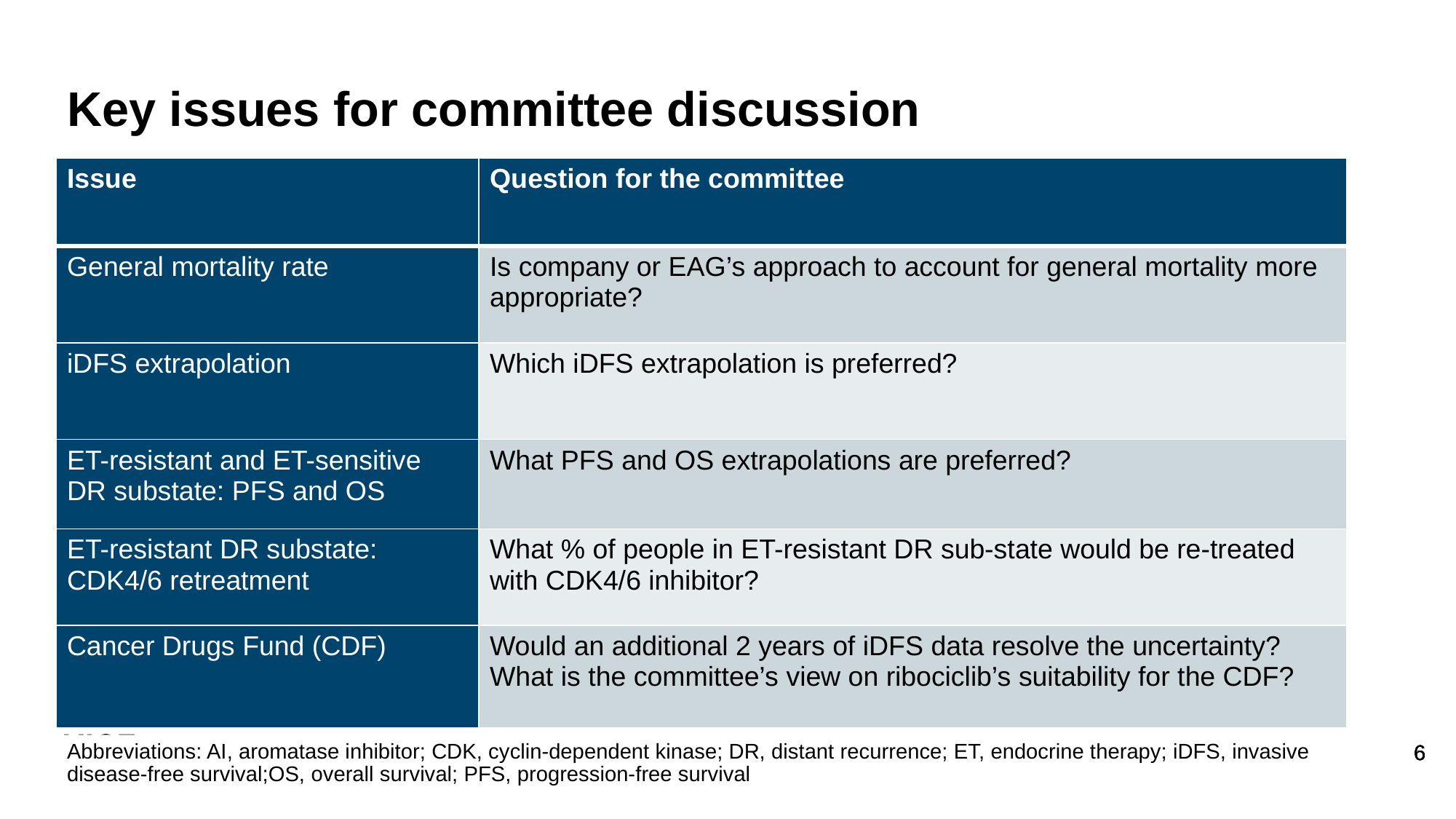

# Key issues for committee discussion
| Issue | Question for the committee |
| --- | --- |
| General mortality rate | Is company or EAG’s approach to account for general mortality more appropriate? |
| iDFS extrapolation | Which iDFS extrapolation is preferred? |
| ET-resistant and ET-sensitive DR substate: PFS and OS | What PFS and OS extrapolations are preferred? |
| ET-resistant DR substate: CDK4/6 retreatment | What % of people in ET-resistant DR sub-state would be re-treated with CDK4/6 inhibitor? |
| Cancer Drugs Fund (CDF) | Would an additional 2 years of iDFS data resolve the uncertainty? What is the committee’s view on ribociclib’s suitability for the CDF? |
Abbreviations: AI, aromatase inhibitor; CDK, cyclin-dependent kinase; DR, distant recurrence; ET, endocrine therapy; iDFS, invasive disease-free survival;OS, overall survival; PFS, progression-free survival